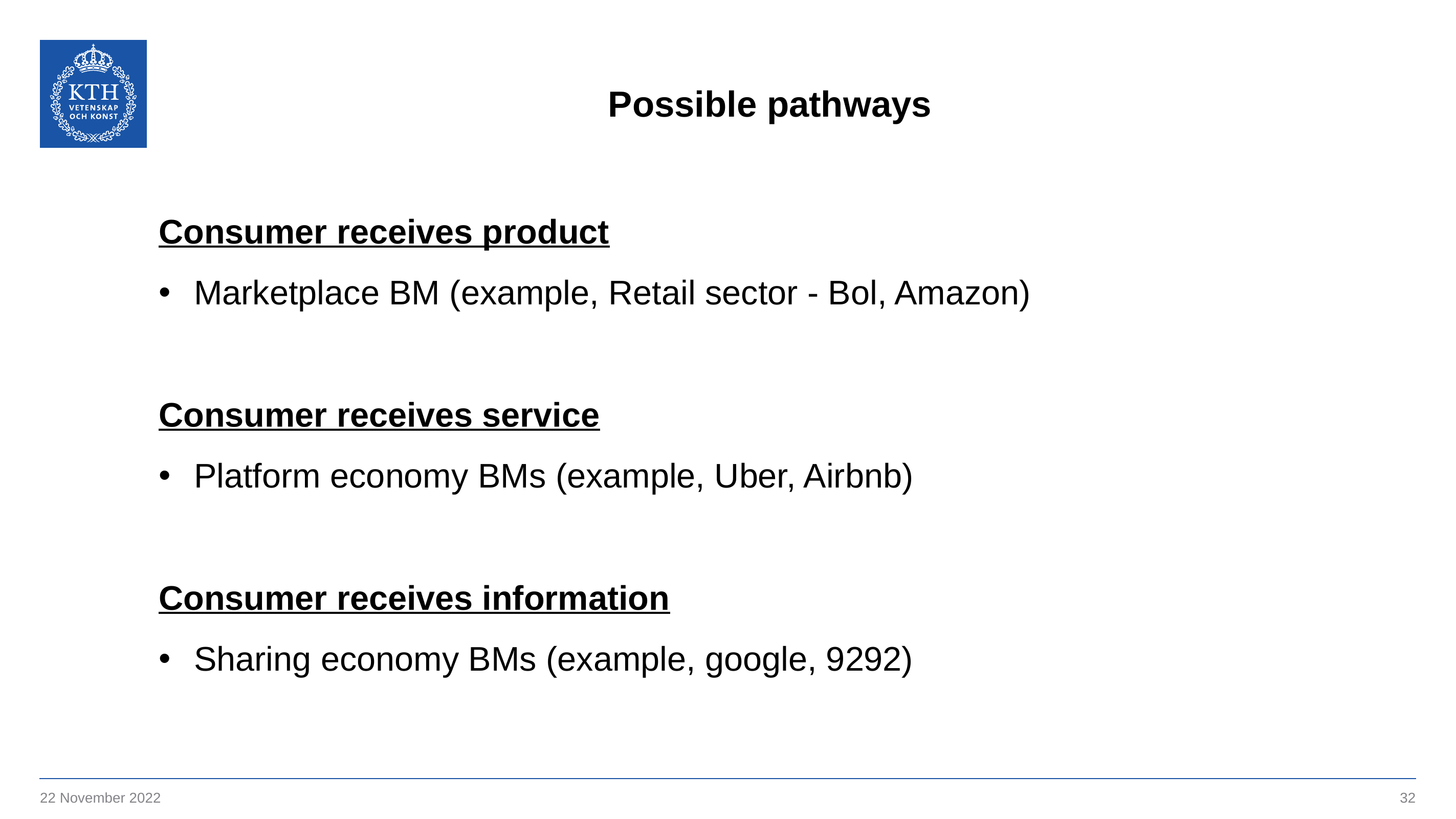

# Possible pathways
Consumer receives product
Marketplace BM (example, Retail sector - Bol, Amazon)

Consumer receives service
Platform economy BMs (example, Uber, Airbnb)

Consumer receives information
Sharing economy BMs (example, google, 9292)

22 November 2022
32